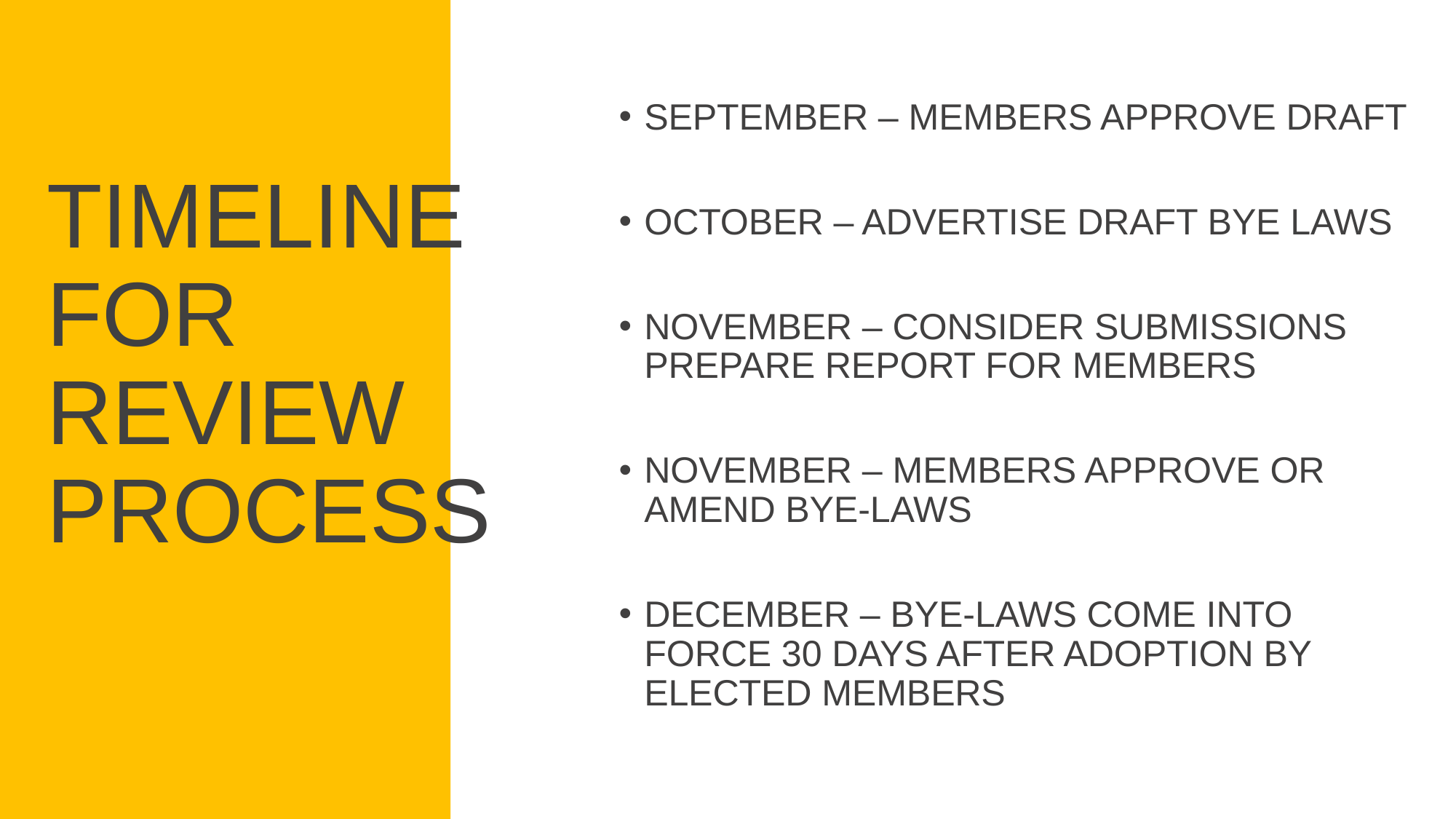

SEPTEMBER – MEMBERS APPROVE DRAFT

OCTOBER – ADVERTISE DRAFT BYE LAWS

NOVEMBER – CONSIDER SUBMISSIONS PREPARE REPORT FOR MEMBERS

NOVEMBER – MEMBERS APPROVE OR AMEND BYE-LAWS

DECEMBER – BYE-LAWS COME INTO FORCE 30 DAYS AFTER ADOPTION BY ELECTED MEMBERS

# TIMELINE FOR REVIEW PROCESS